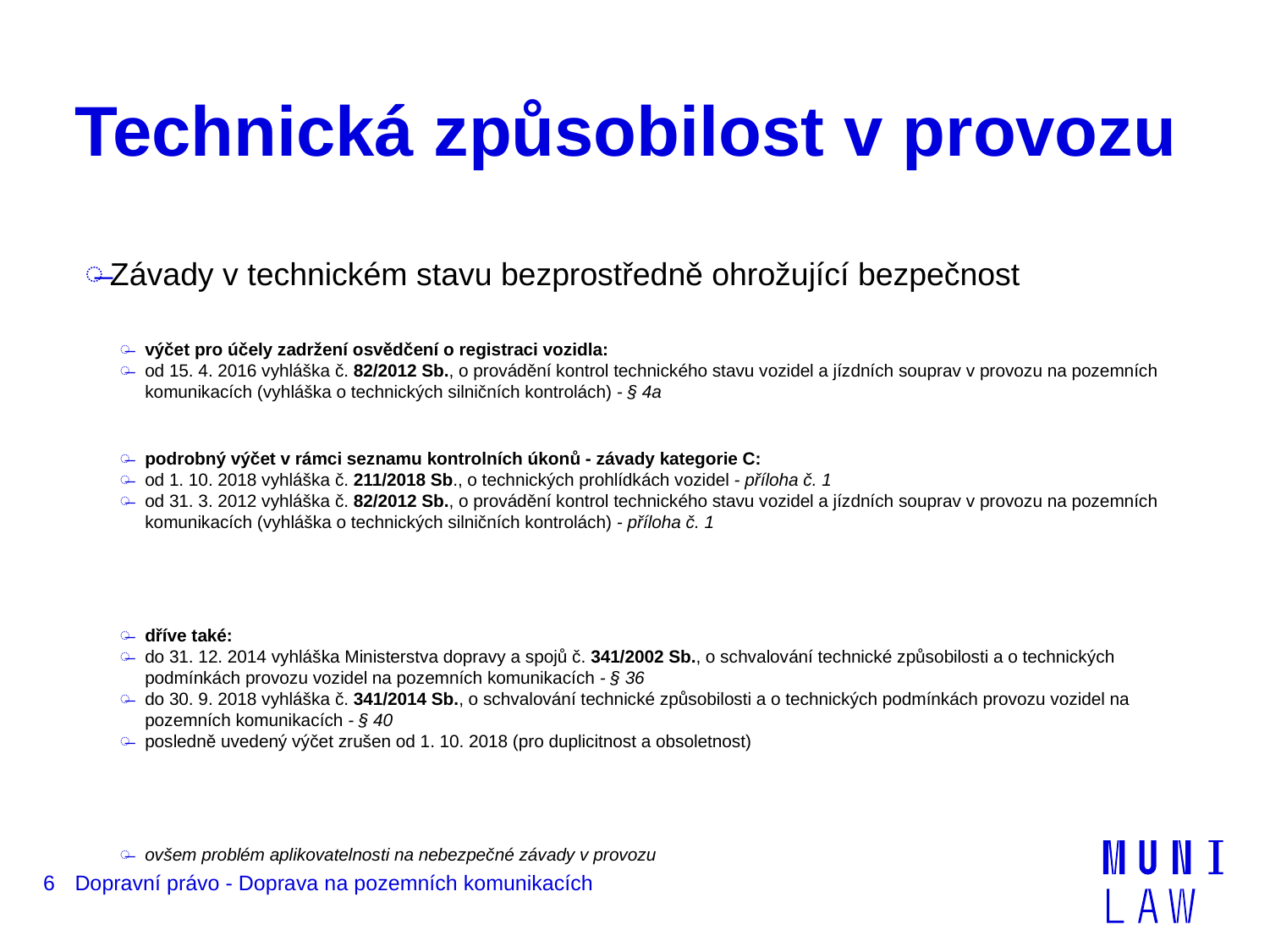

# Technická způsobilost v provozu
Závady v technickém stavu bezprostředně ohrožující bezpečnost

výčet pro účely zadržení osvědčení o registraci vozidla:
od 15. 4. 2016 vyhláška č. 82/2012 Sb., o provádění kontrol technického stavu vozidel a jízdních souprav v provozu na pozemních komunikacích (vyhláška o technických silničních kontrolách) - § 4a

podrobný výčet v rámci seznamu kontrolních úkonů - závady kategorie C:
od 1. 10. 2018 vyhláška č. 211/2018 Sb., o technických prohlídkách vozidel - příloha č. 1
od 31. 3. 2012 vyhláška č. 82/2012 Sb., o provádění kontrol technického stavu vozidel a jízdních souprav v provozu na pozemních komunikacích (vyhláška o technických silničních kontrolách) - příloha č. 1

dříve také:
do 31. 12. 2014 vyhláška Ministerstva dopravy a spojů č. 341/2002 Sb., o schvalování technické způsobilosti a o technických podmínkách provozu vozidel na pozemních komunikacích - § 36
do 30. 9. 2018 vyhláška č. 341/2014 Sb., o schvalování technické způsobilosti a o technických podmínkách provozu vozidel na pozemních komunikacích - § 40
posledně uvedený výčet zrušen od 1. 10. 2018 (pro duplicitnost a obsoletnost)

ovšem problém aplikovatelnosti na nebezpečné závady v provozu

6
Dopravní právo - Doprava na pozemních komunikacích